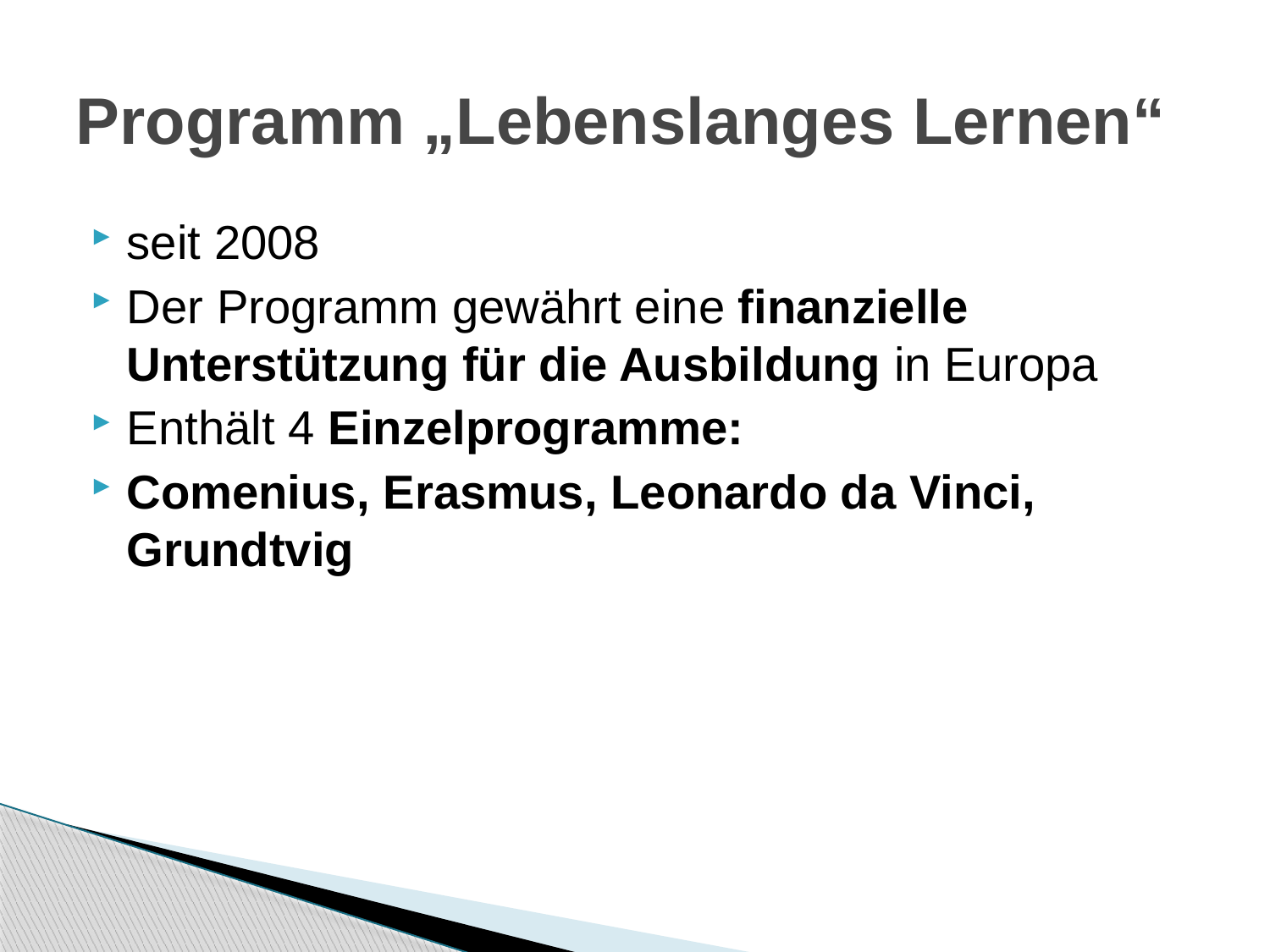

# Programm „Lebenslanges Lernen“
seit 2008
Der Programm gewährt eine finanzielle Unterstützung für die Ausbildung in Europa
Enthält 4 Einzelprogramme:
Comenius, Erasmus, Leonardo da Vinci, Grundtvig